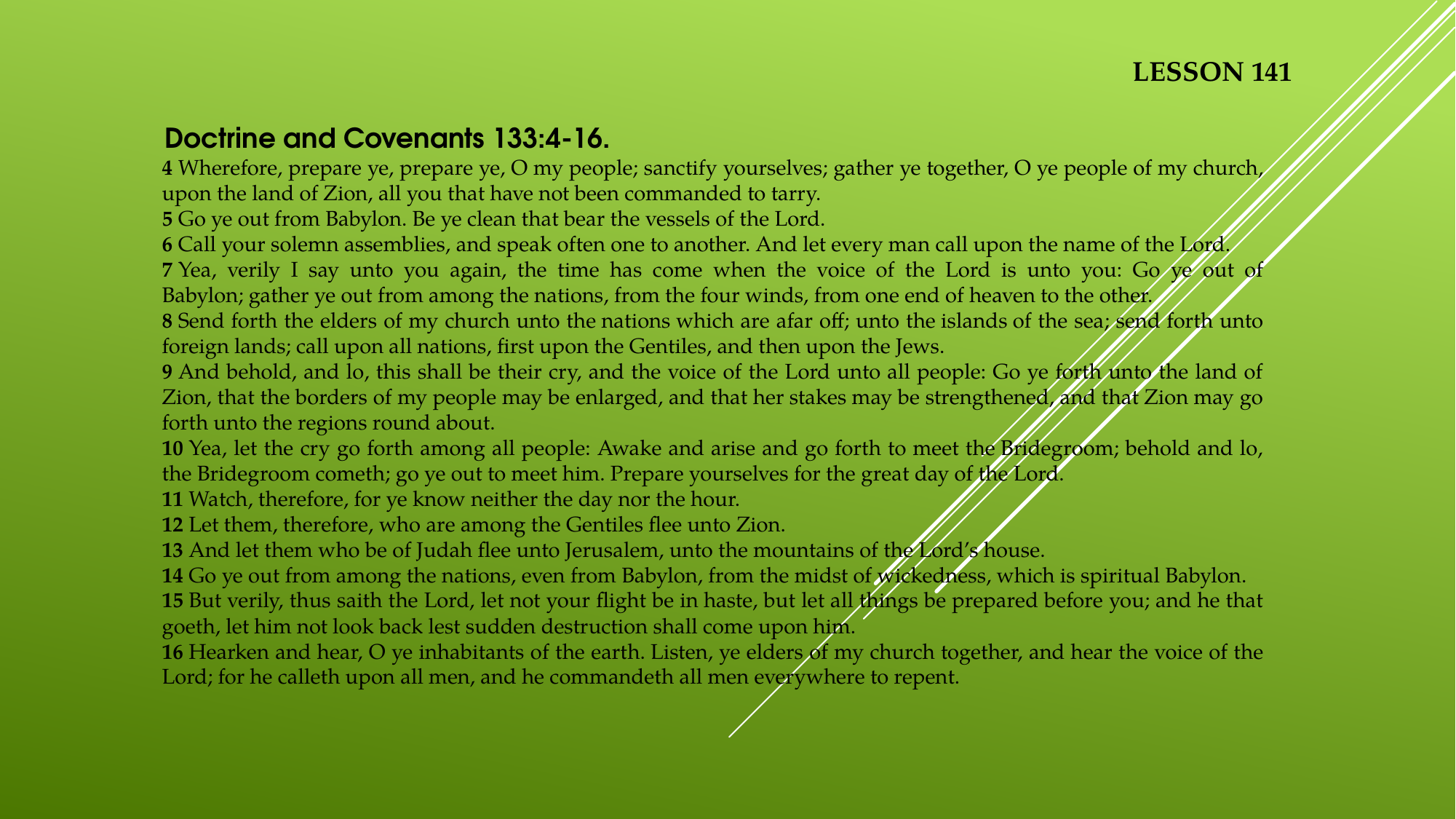

LESSON 141
Doctrine and Covenants 133:4-16.
4 Wherefore, prepare ye, prepare ye, O my people; sanctify yourselves; gather ye together, O ye people of my church, upon the land of Zion, all you that have not been commanded to tarry.
5 Go ye out from Babylon. Be ye clean that bear the vessels of the Lord.
6 Call your solemn assemblies, and speak often one to another. And let every man call upon the name of the Lord.
7 Yea, verily I say unto you again, the time has come when the voice of the Lord is unto you: Go ye out of Babylon; gather ye out from among the nations, from the four winds, from one end of heaven to the other.
8 Send forth the elders of my church unto the nations which are afar off; unto the islands of the sea; send forth unto foreign lands; call upon all nations, first upon the Gentiles, and then upon the Jews.
9 And behold, and lo, this shall be their cry, and the voice of the Lord unto all people: Go ye forth unto the land of Zion, that the borders of my people may be enlarged, and that her stakes may be strengthened, and that Zion may go forth unto the regions round about.
10 Yea, let the cry go forth among all people: Awake and arise and go forth to meet the Bridegroom; behold and lo, the Bridegroom cometh; go ye out to meet him. Prepare yourselves for the great day of the Lord.
11 Watch, therefore, for ye know neither the day nor the hour.
12 Let them, therefore, who are among the Gentiles flee unto Zion.
13 And let them who be of Judah flee unto Jerusalem, unto the mountains of the Lord’s house.
14 Go ye out from among the nations, even from Babylon, from the midst of wickedness, which is spiritual Babylon.
15 But verily, thus saith the Lord, let not your flight be in haste, but let all things be prepared before you; and he that goeth, let him not look back lest sudden destruction shall come upon him.
16 Hearken and hear, O ye inhabitants of the earth. Listen, ye elders of my church together, and hear the voice of the Lord; for he calleth upon all men, and he commandeth all men everywhere to repent.